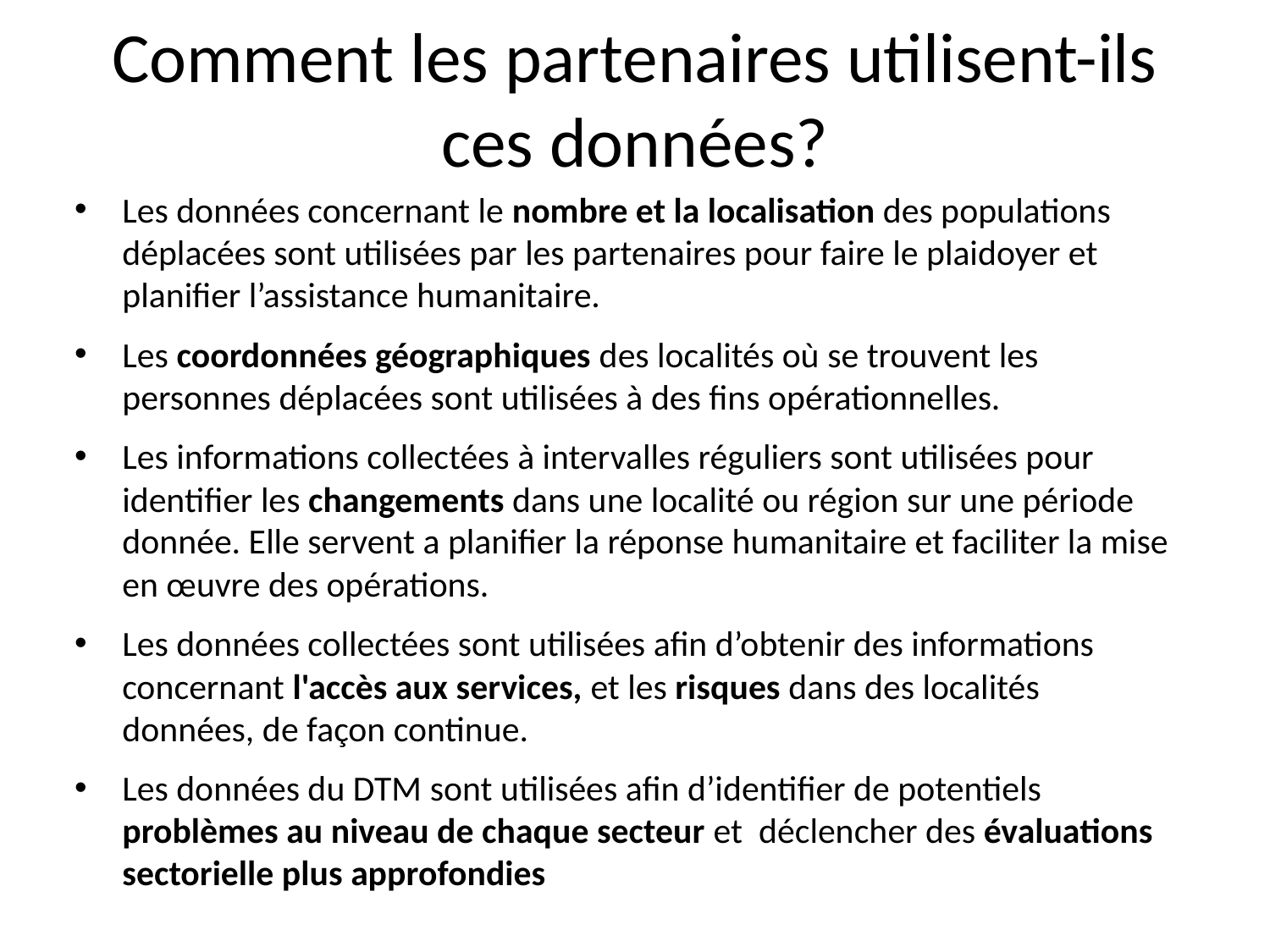

# Comment les partenaires utilisent-ils ces données?

Les données concernant le nombre et la localisation des populations déplacées sont utilisées par les partenaires pour faire le plaidoyer et planifier l’assistance humanitaire.
Les coordonnées géographiques des localités où se trouvent les personnes déplacées sont utilisées à des fins opérationnelles.
Les informations collectées à intervalles réguliers sont utilisées pour identifier les changements dans une localité ou région sur une période donnée. Elle servent a planifier la réponse humanitaire et faciliter la mise en œuvre des opérations.
Les données collectées sont utilisées afin d’obtenir des informations concernant l'accès aux services, et les risques dans des localités données, de façon continue.
Les données du DTM sont utilisées afin d’identifier de potentiels problèmes au niveau de chaque secteur et  déclencher des évaluations sectorielle plus approfondies